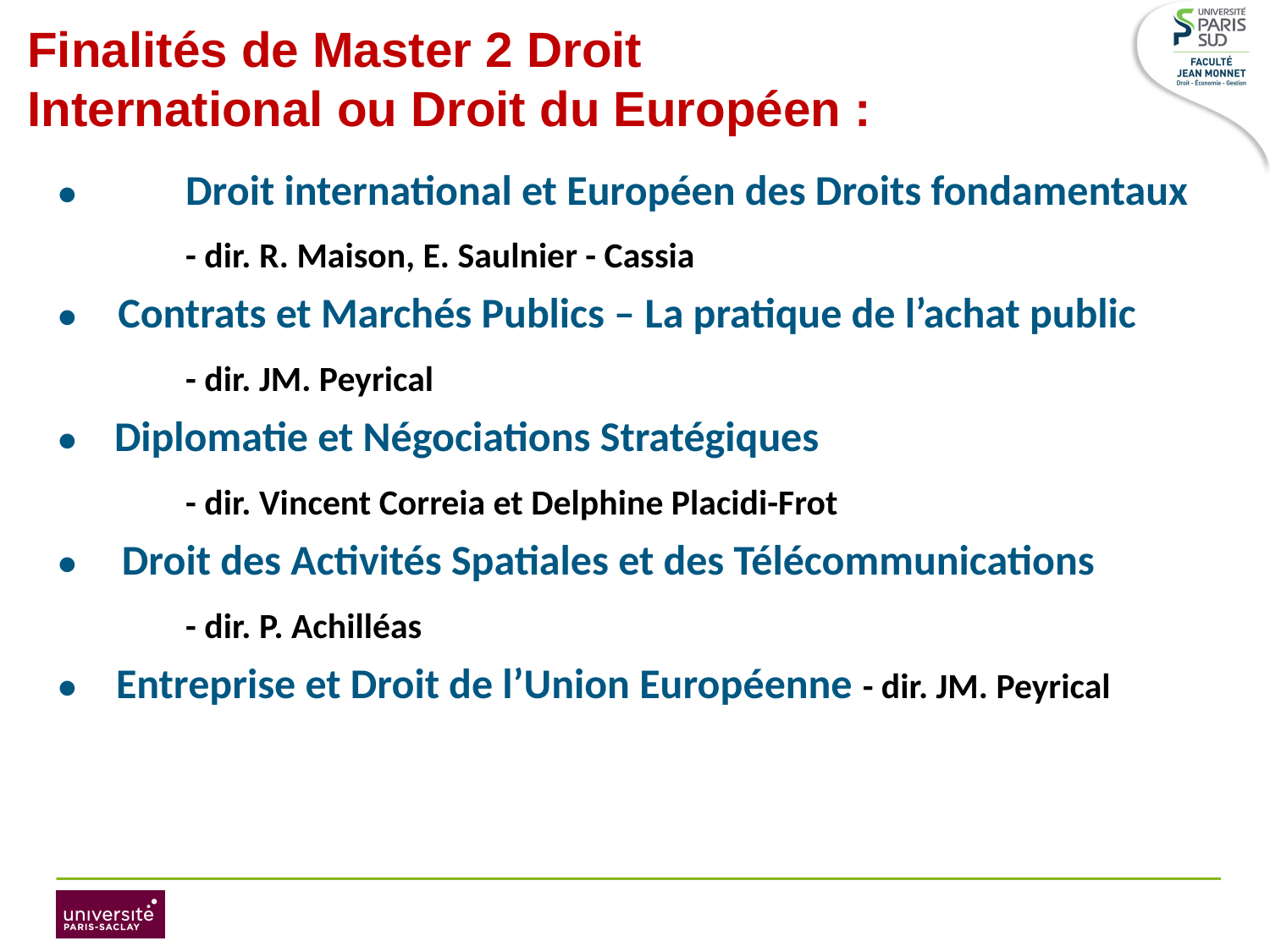

Finalités de Master 2 Droit
International ou Droit du Européen :
•	Droit international et Européen des Droits fondamentaux
	- dir. R. Maison, E. Saulnier - Cassia
•  Contrats et Marchés Publics – La pratique de l’achat public
	- dir. JM. Peyrical
•  Diplomatie et Négociations Stratégiques
	- dir. Vincent Correia et Delphine Placidi-Frot
•  Droit des Activités Spatiales et des Télécommunications
	- dir. P. Achilléas
•  Entreprise et Droit de l’Union Européenne - dir. JM. Peyrical